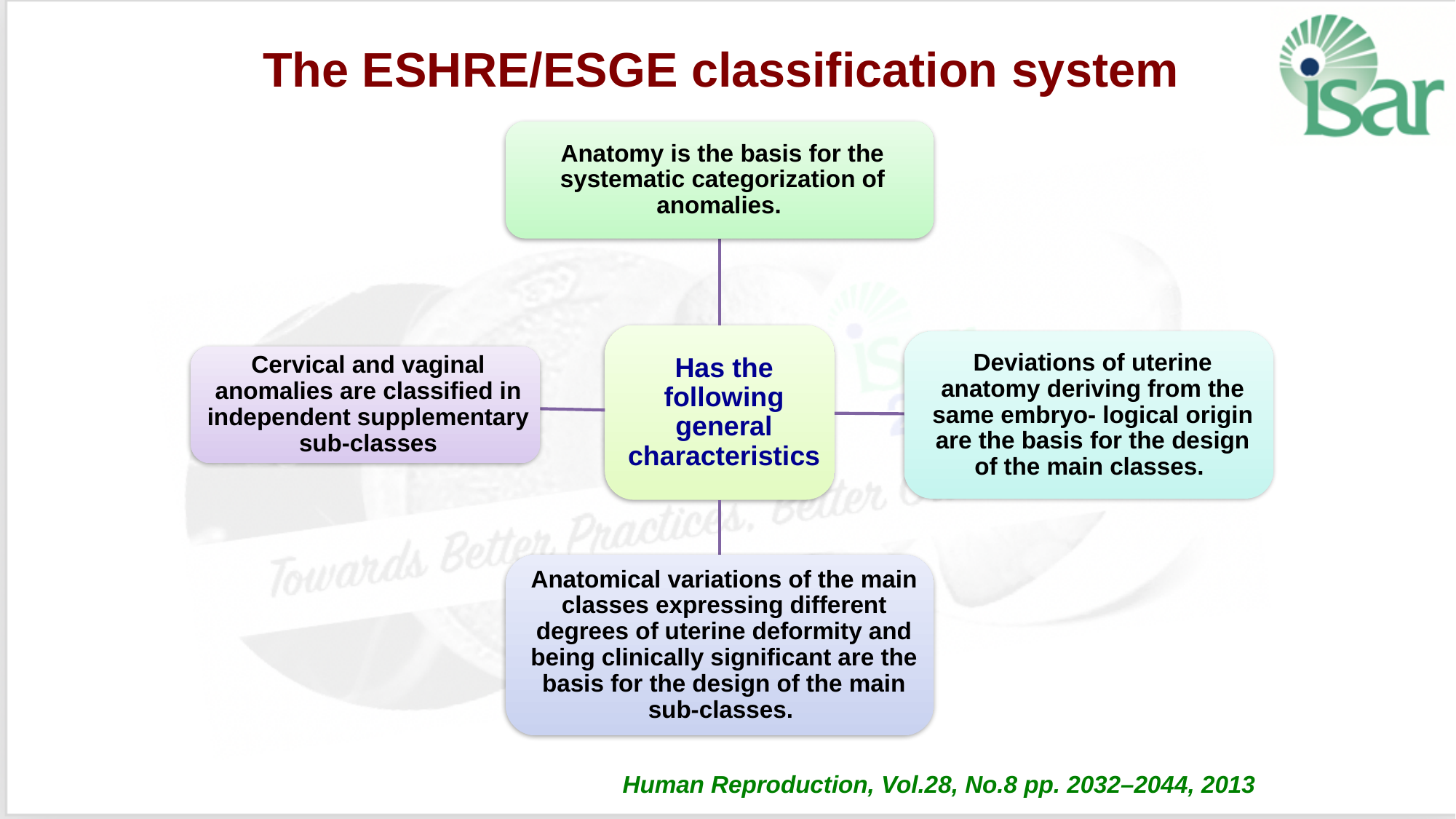

# The ESHRE/ESGE classification system
Has the following general characteristics
Anatomy is the basis for the systematic categorization of anomalies.
Deviations of uterine anatomy deriving from the same embryo- logical origin are the basis for the design of the main classes.
Anatomical variations of the main classes expressing different degrees of uterine deformity and being clinically significant are the basis for the design of the main sub-classes.
Cervical and vaginal anomalies are classified in independent supplementary sub-classes
Human Reproduction, Vol.28, No.8 pp. 2032–2044, 2013